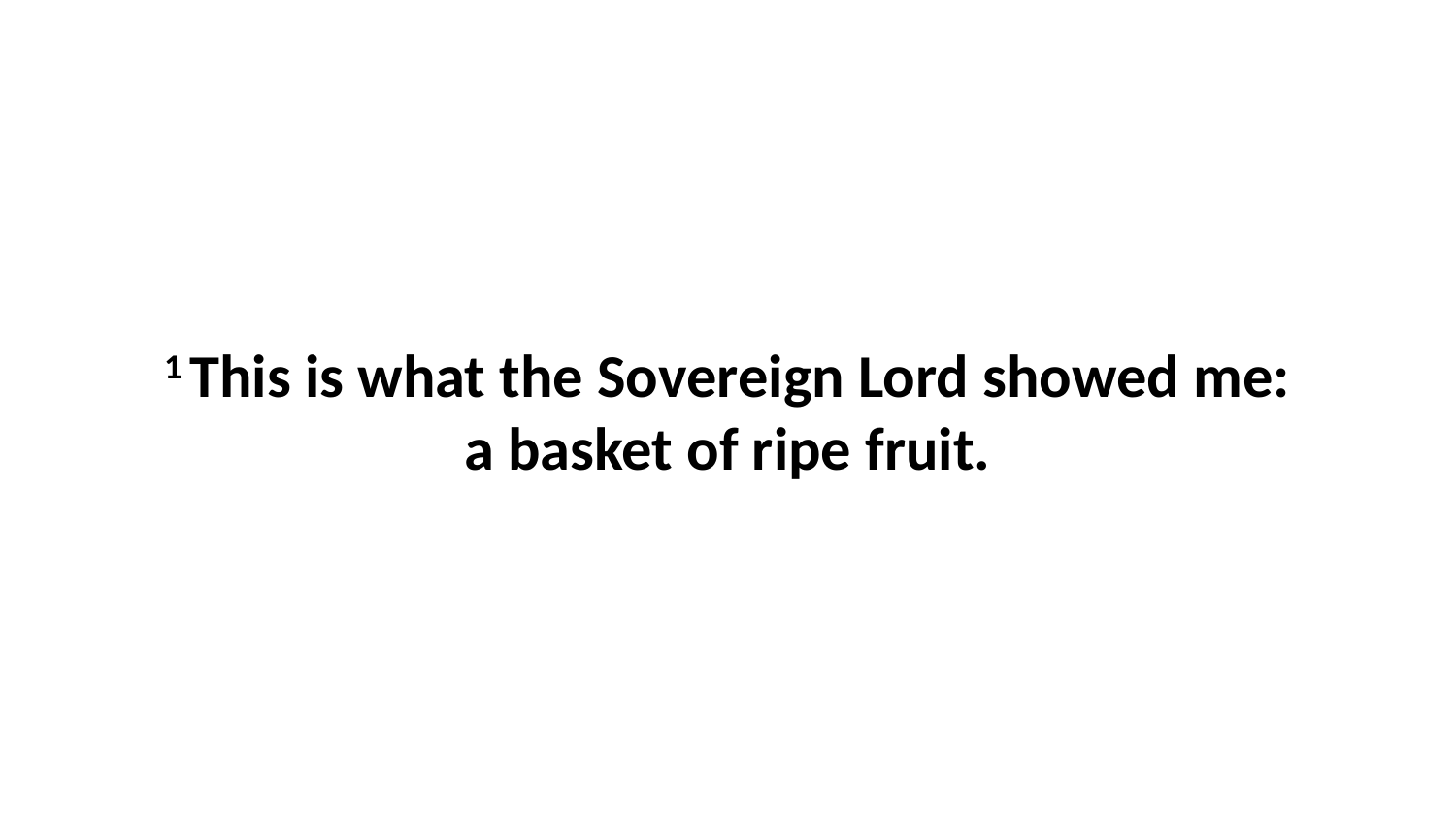

1 This is what the Sovereign Lord showed me: a basket of ripe fruit.